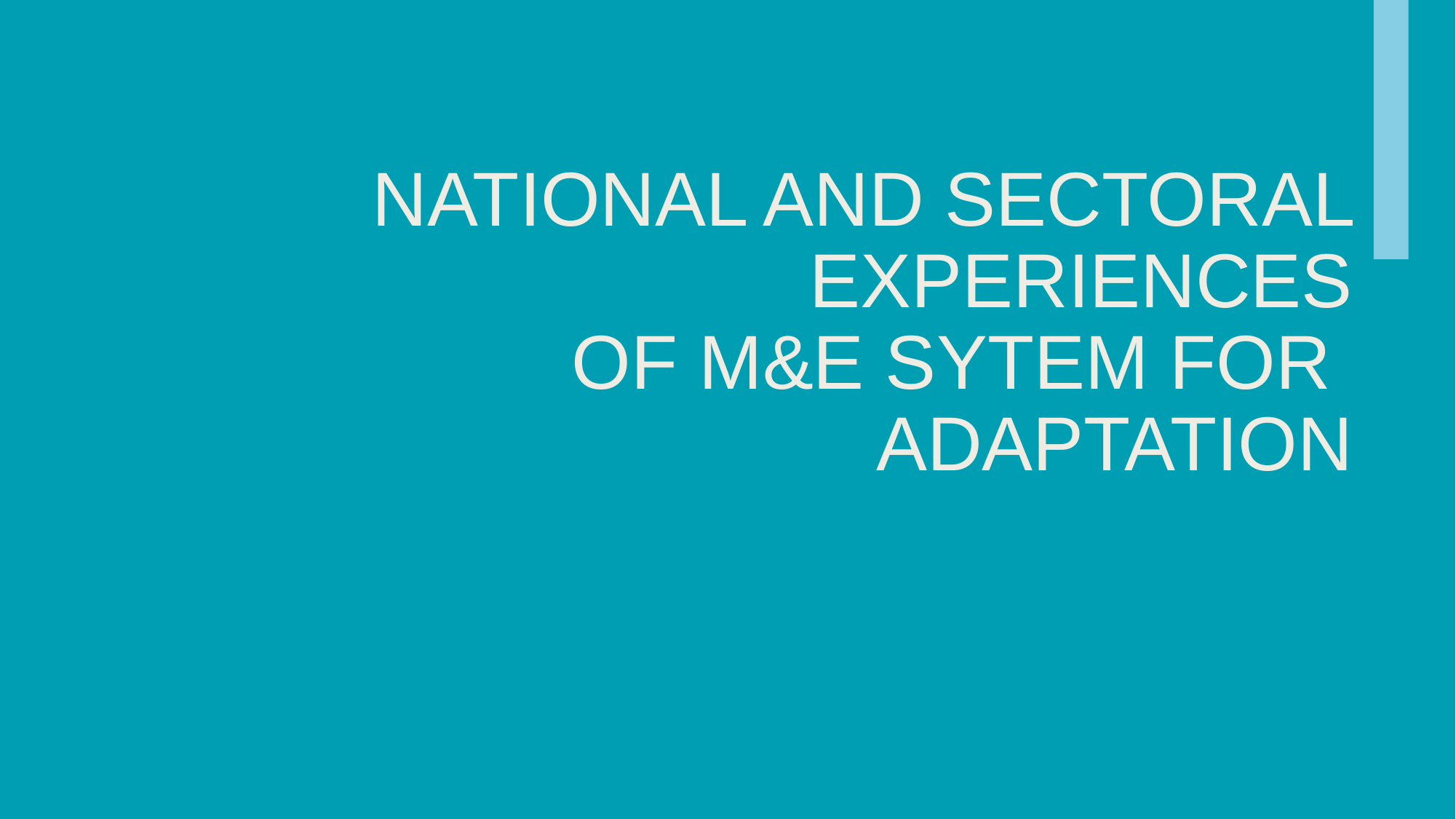

# national and sectoral experiences oF M&e SYTEM FOR  ADAPTATION